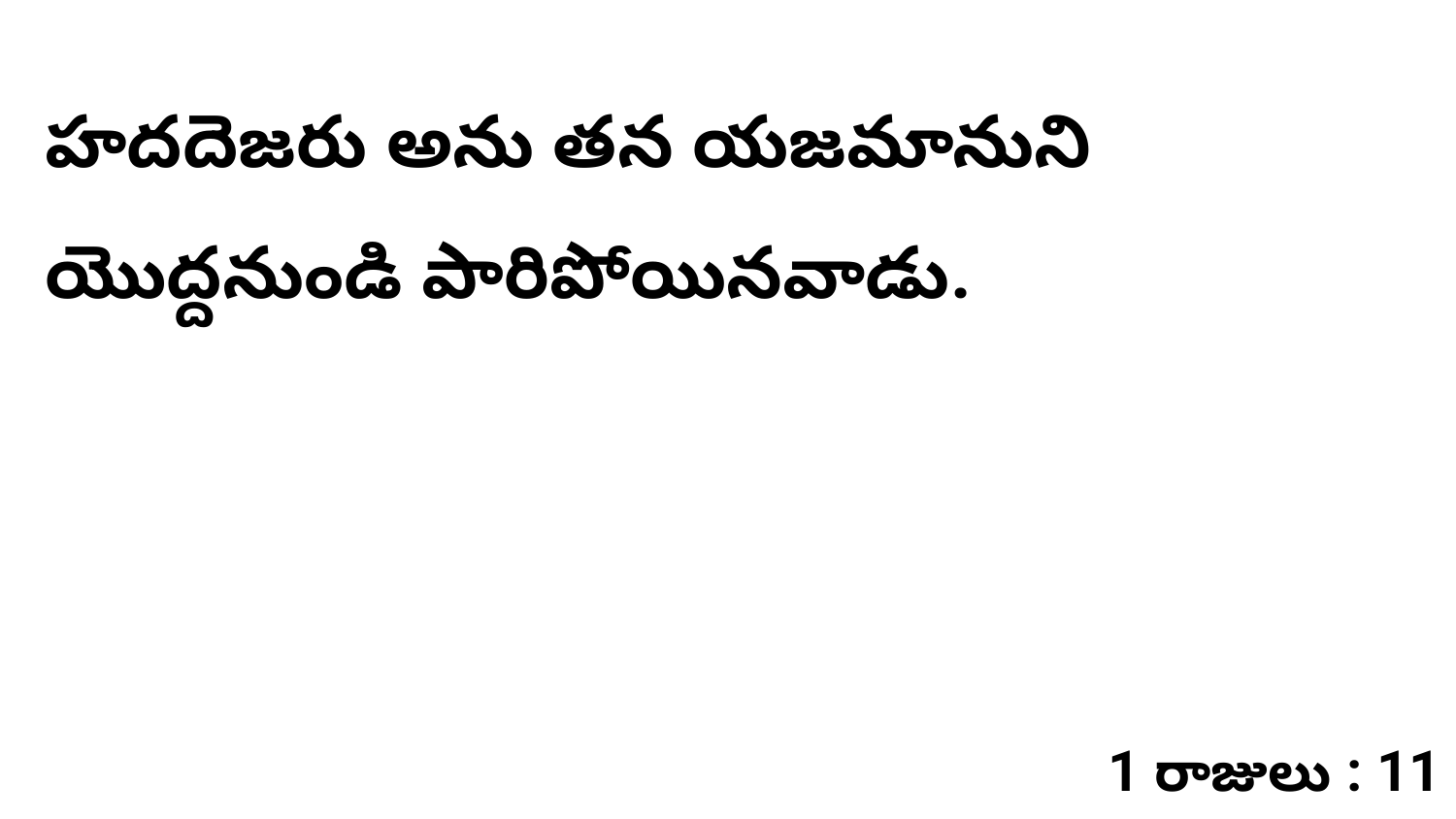

హదదెజరు అను తన యజమానుని యొద్దనుండి పారిపోయినవాడు.
1 రాజులు : 11